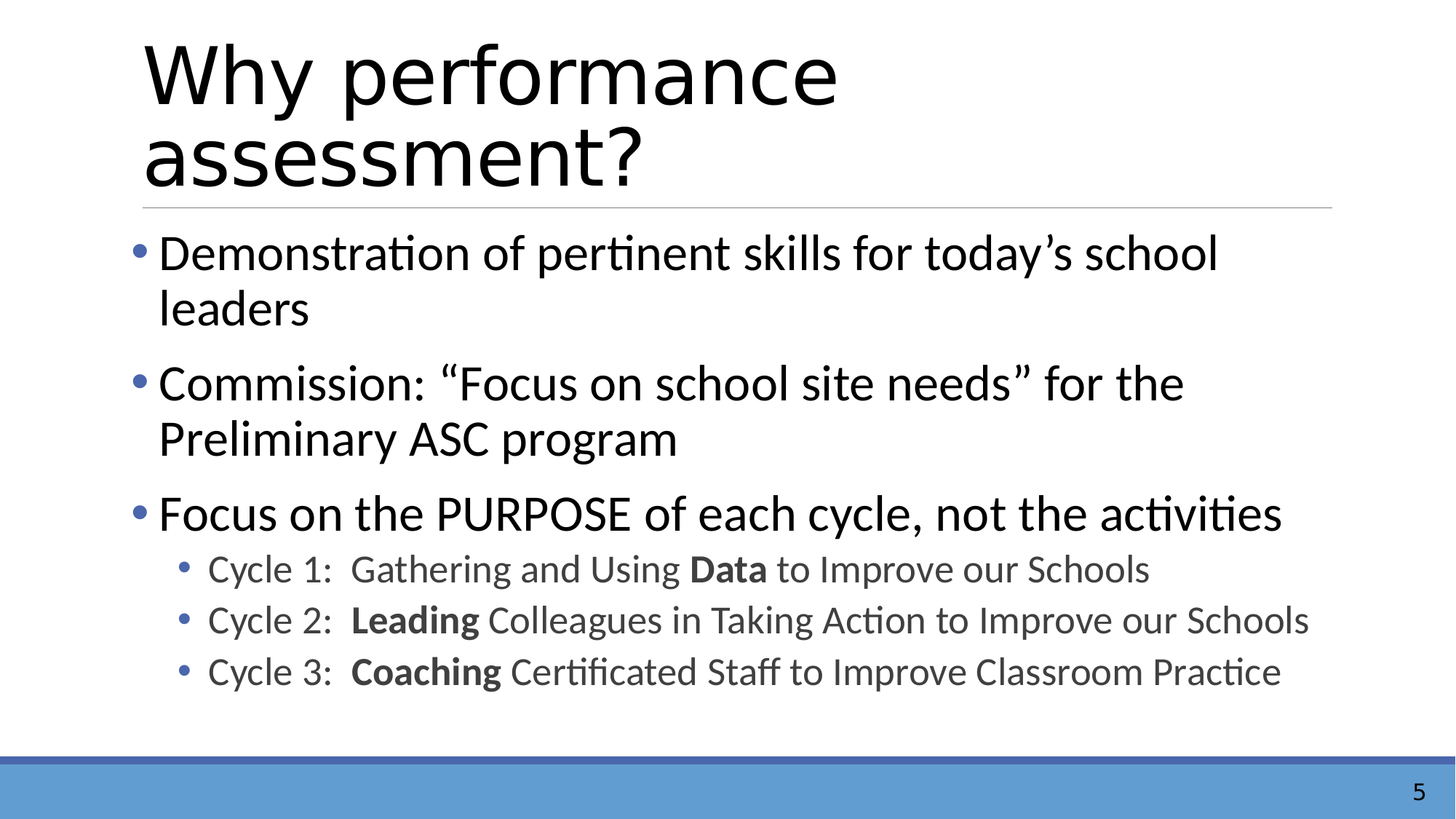

# Why performance assessment?
Demonstration of pertinent skills for today’s school leaders
Commission: “Focus on school site needs” for the Preliminary ASC program
Focus on the PURPOSE of each cycle, not the activities
 Cycle 1:  Gathering and Using Data to Improve our Schools
 Cycle 2:  Leading Colleagues in Taking Action to Improve our Schools
 Cycle 3:  Coaching Certificated Staff to Improve Classroom Practice

5